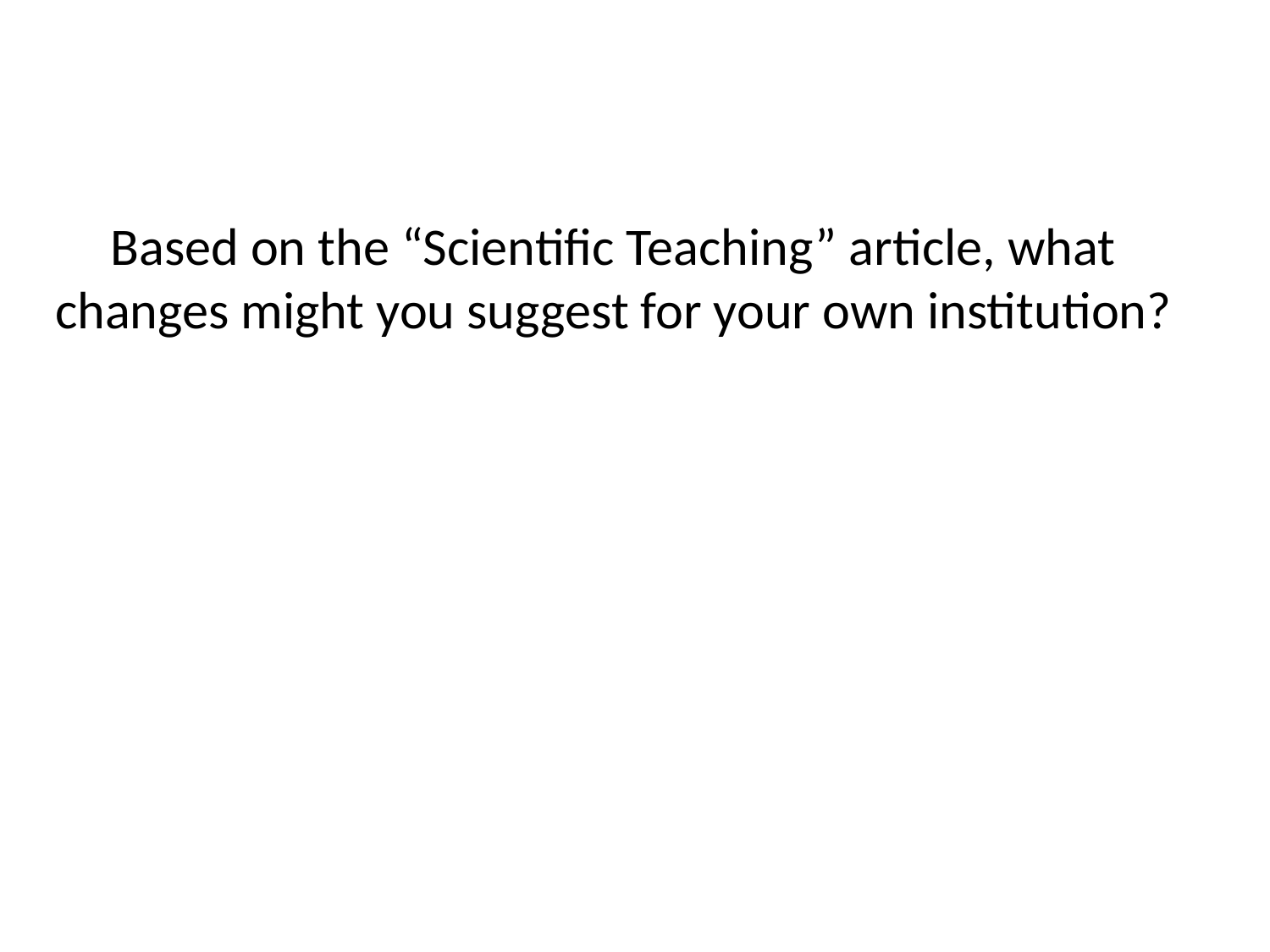

# Based on the “Scientific Teaching” article, what changes might you suggest for your own institution?